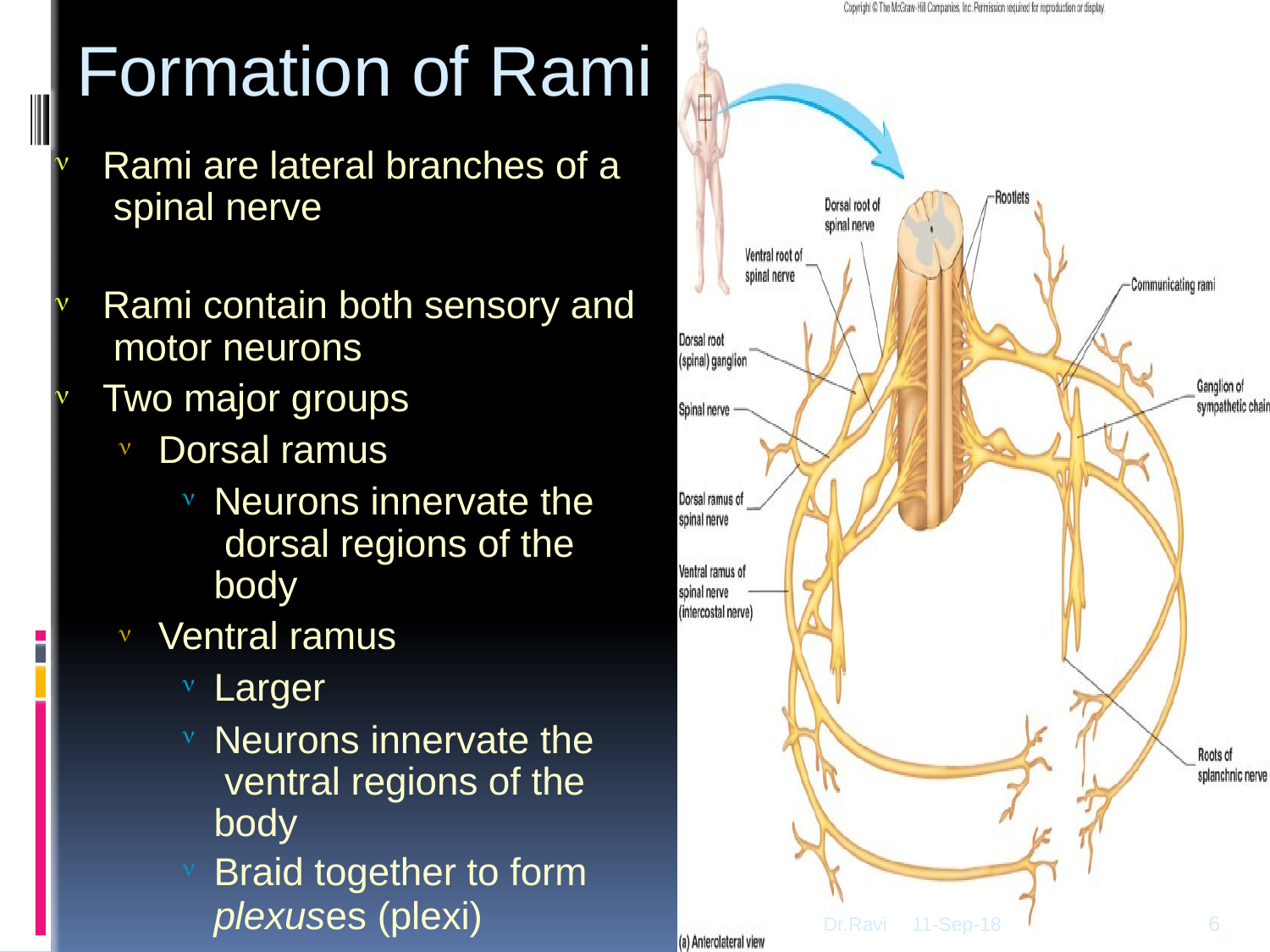

# Formation of Rami
Rami are lateral branches of a  spinal nerve
ν
Rami contain both sensory and  motor neurons
Two major groups
ν
ν
Dorsal ramus
Neurons innervate the  dorsal regions of the  body
Ventral ramus
Larger
Neurons innervate the  ventral regions of the  body
Braid together to form
plexuses (plexi)
ν
ν

Dr.Ravi
11-Sep-18
6